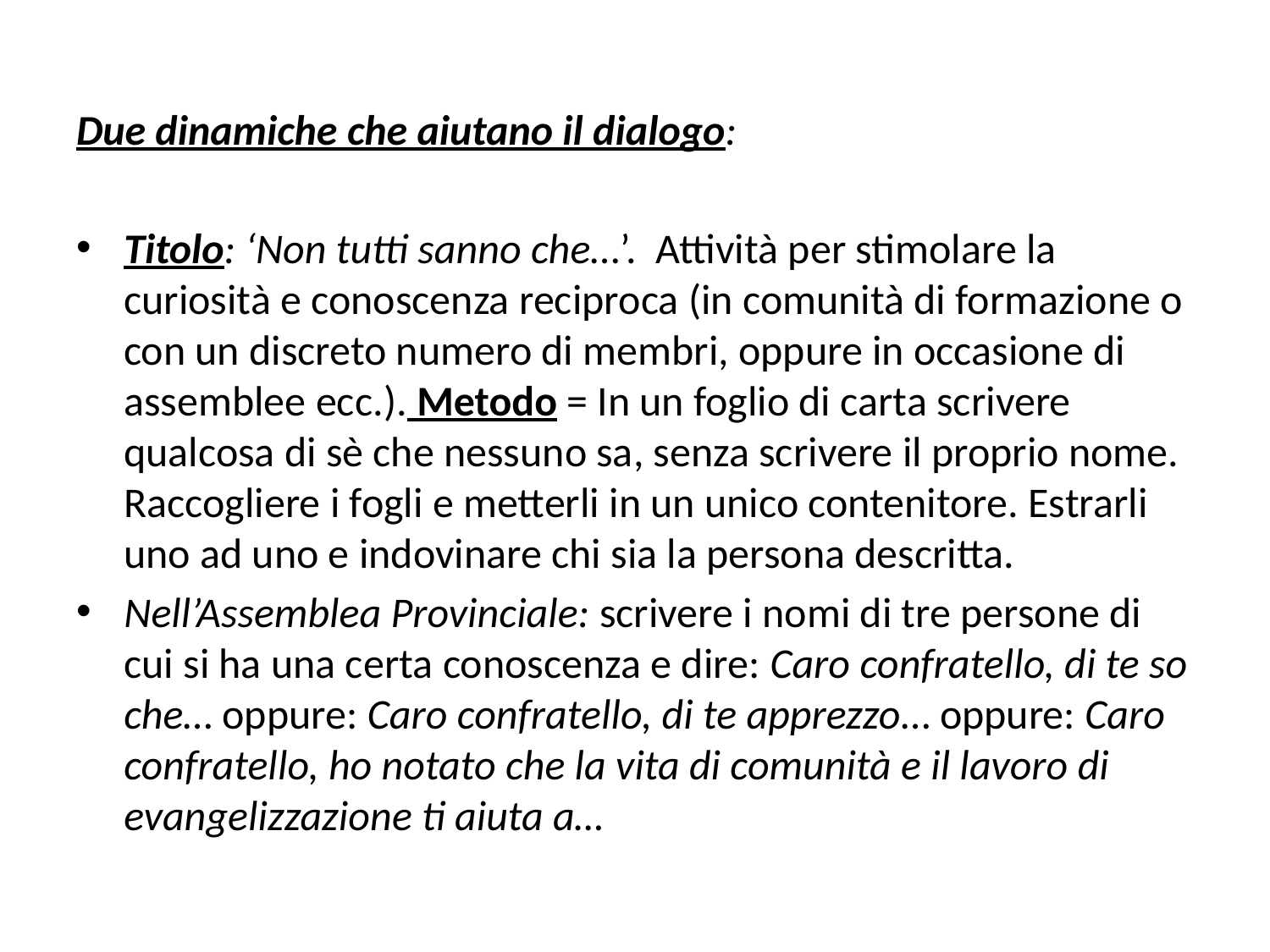

Due dinamiche che aiutano il dialogo:

Titolo: ‘Non tutti sanno che…’.  Attività per stimolare la curiosità e conoscenza reciproca (in comunità di formazione o con un discreto numero di membri, oppure in occasione di assemblee ecc.). Metodo = In un foglio di carta scrivere qualcosa di sè che nessuno sa, senza scrivere il proprio nome.  Raccogliere i fogli e metterli in un unico contenitore. Estrarli uno ad uno e indovinare chi sia la persona descritta.
Nell’Assemblea Provinciale: scrivere i nomi di tre persone di cui si ha una certa conoscenza e dire: Caro confratello, di te so che… oppure: Caro confratello, di te apprezzo… oppure: Caro confratello, ho notato che la vita di comunità e il lavoro di evangelizzazione ti aiuta a…